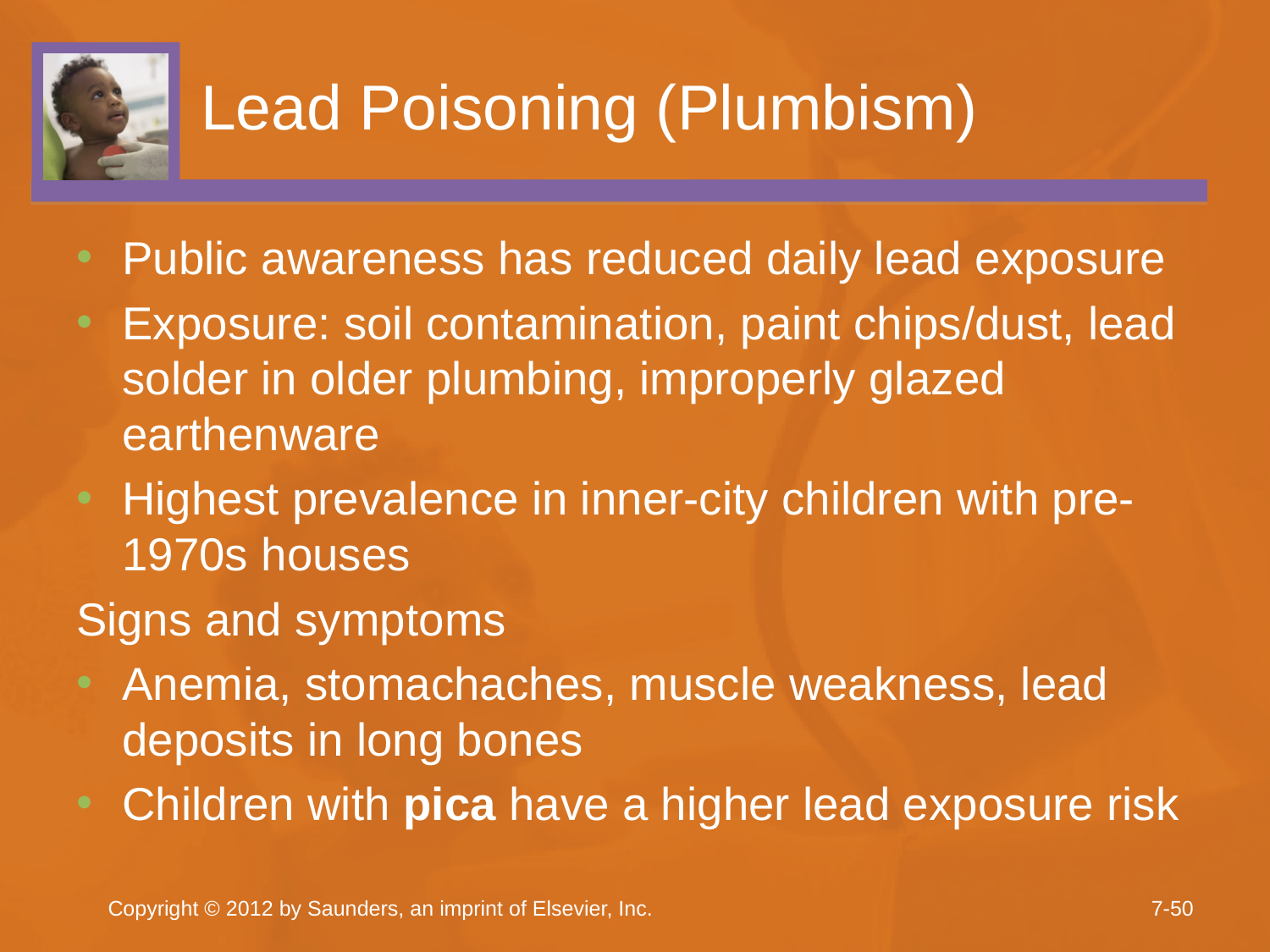

# Lead Poisoning (Plumbism)
Public awareness has reduced daily lead exposure
Exposure: soil contamination, paint chips/dust, lead solder in older plumbing, improperly glazed earthenware
Highest prevalence in inner-city children with pre-1970s houses
Signs and symptoms
Anemia, stomachaches, muscle weakness, lead deposits in long bones
Children with pica have a higher lead exposure risk
Copyright © 2012 by Saunders, an imprint of Elsevier, Inc.
7-50